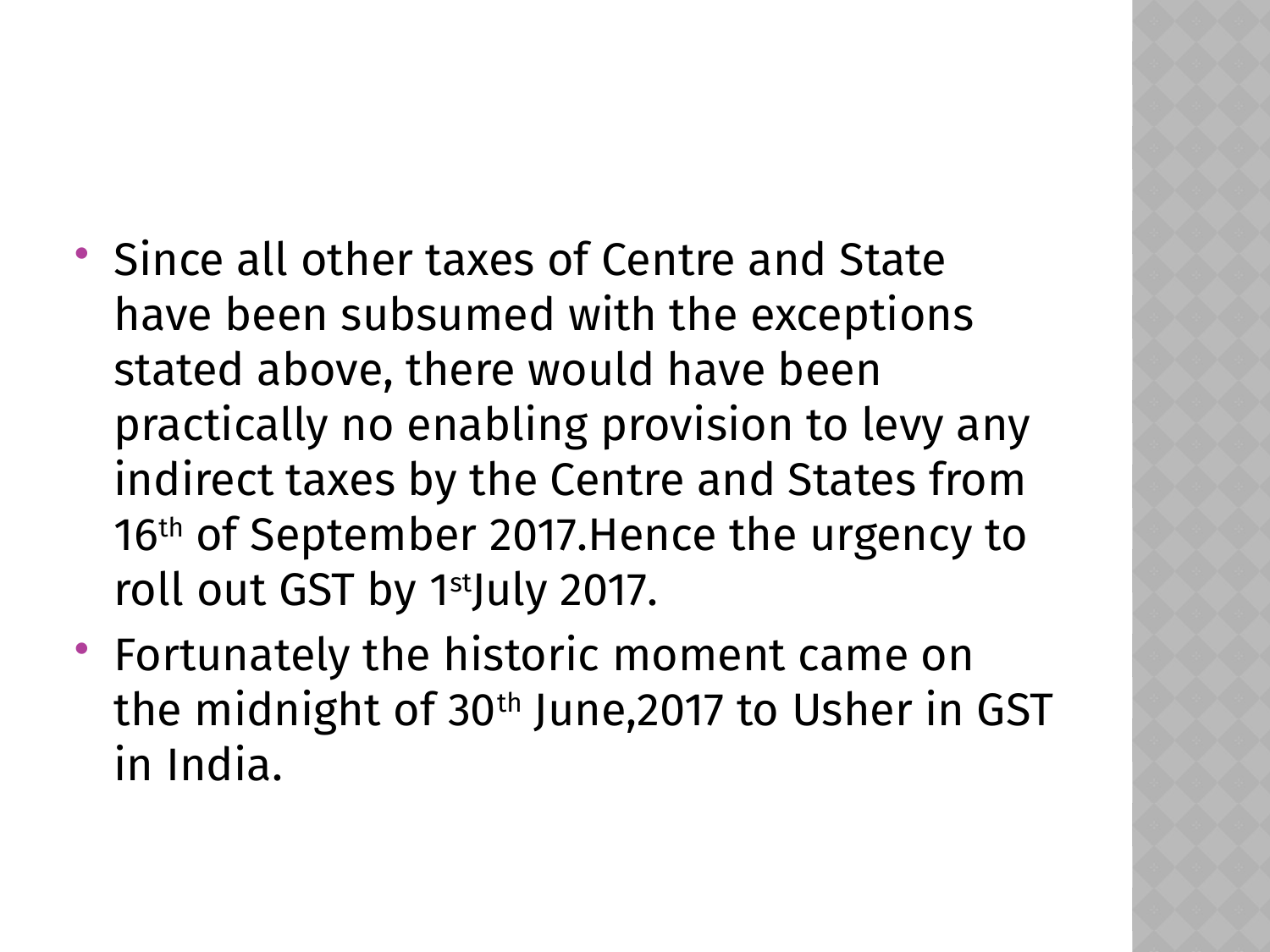

#
Since all other taxes of Centre and State have been subsumed with the exceptions stated above, there would have been practically no enabling provision to levy any indirect taxes by the Centre and States from  16th of September 2017.Hence the urgency to roll out GST by 1stJuly 2017.
Fortunately the historic moment came on the midnight of 30th June,2017 to Usher in GST in India.